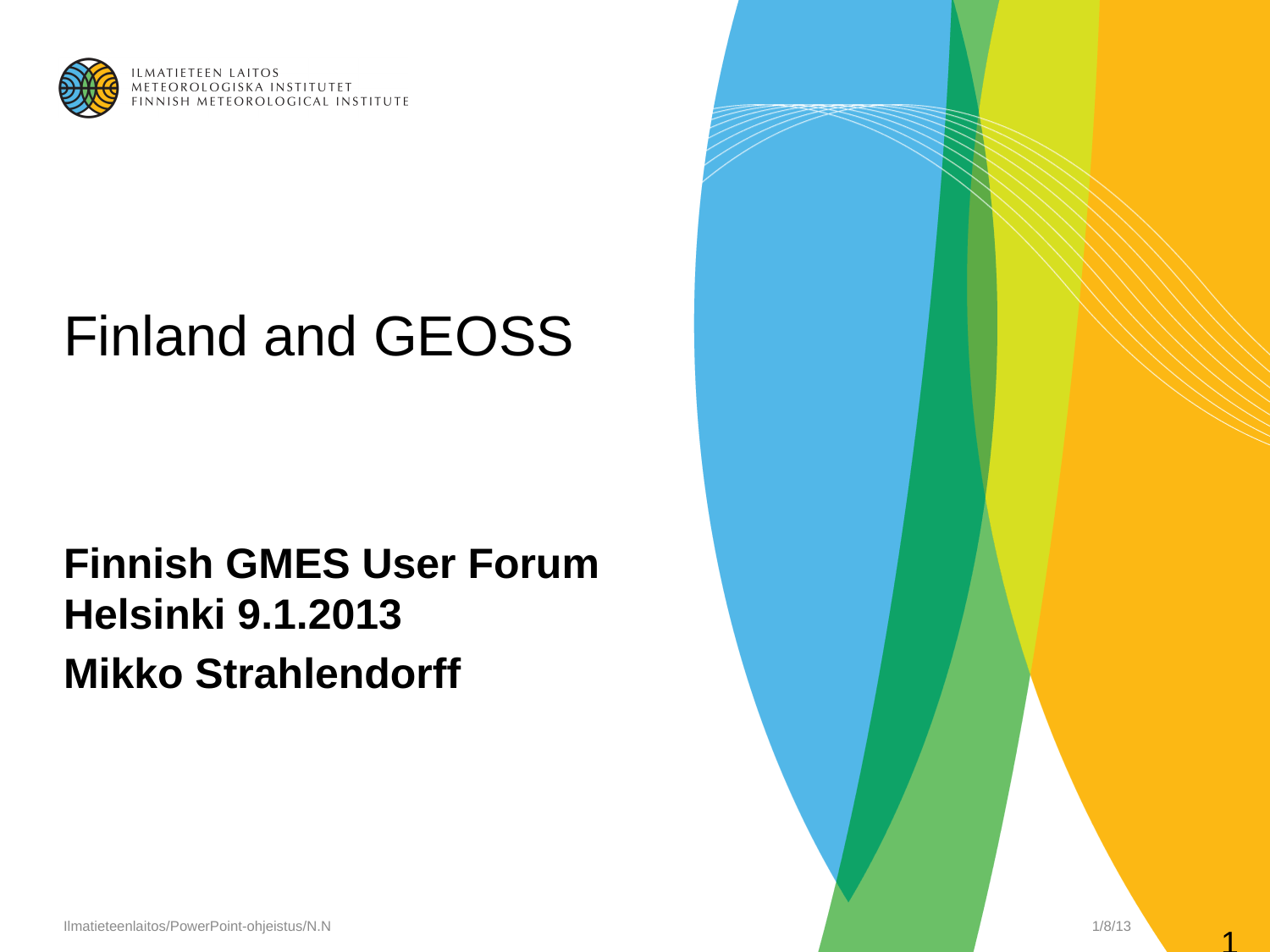

# Finland and GEOSS
Finnish GMES User Forum Helsinki 9.1.2013
Mikko Strahlendorff
Ilmatieteenlaitos/PowerPoint-ohjeistus/N.N
1/8/13
1